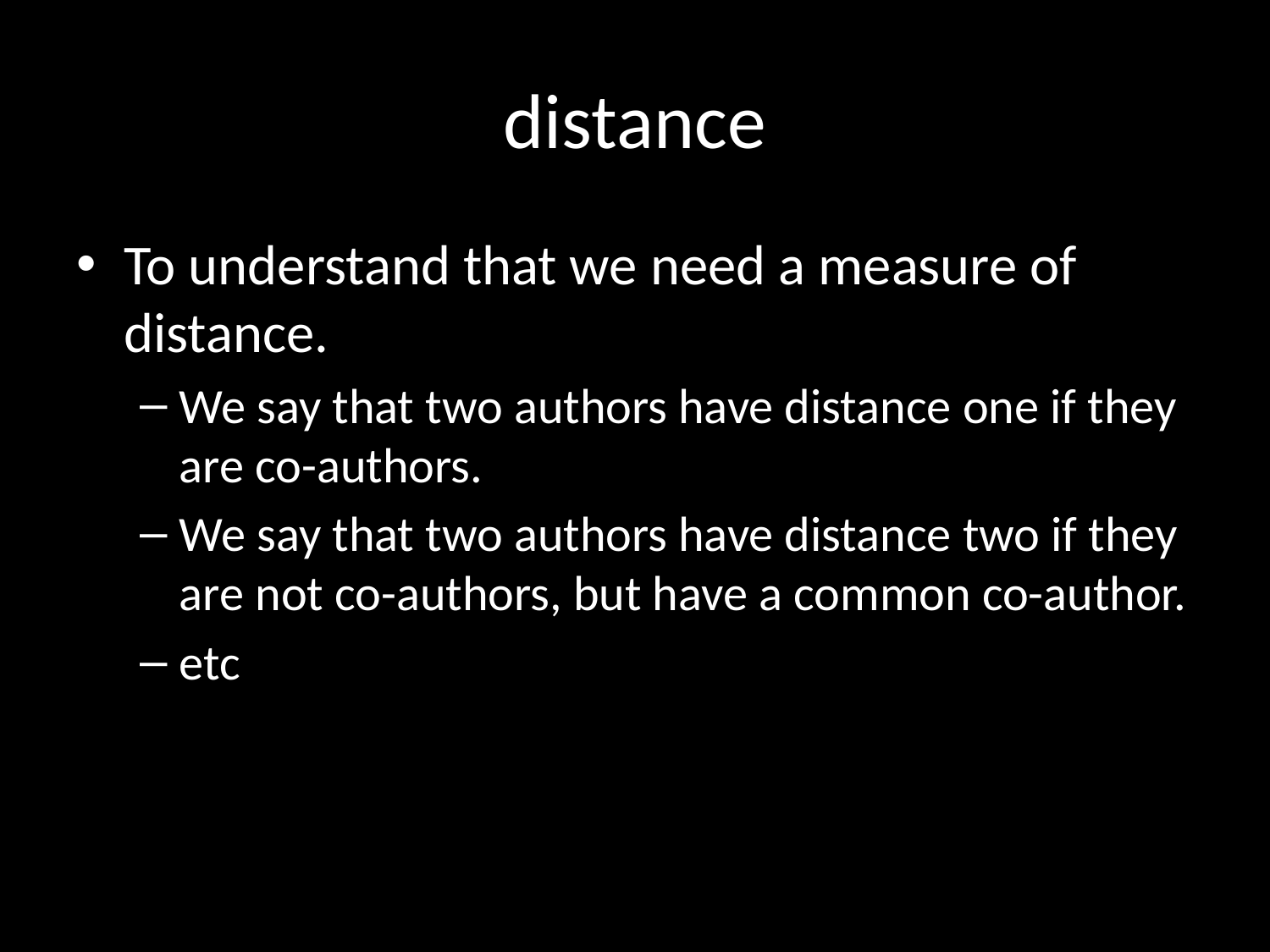

# distance
To understand that we need a measure of distance.
We say that two authors have distance one if they are co-authors.
We say that two authors have distance two if they are not co-authors, but have a common co-author.
etc